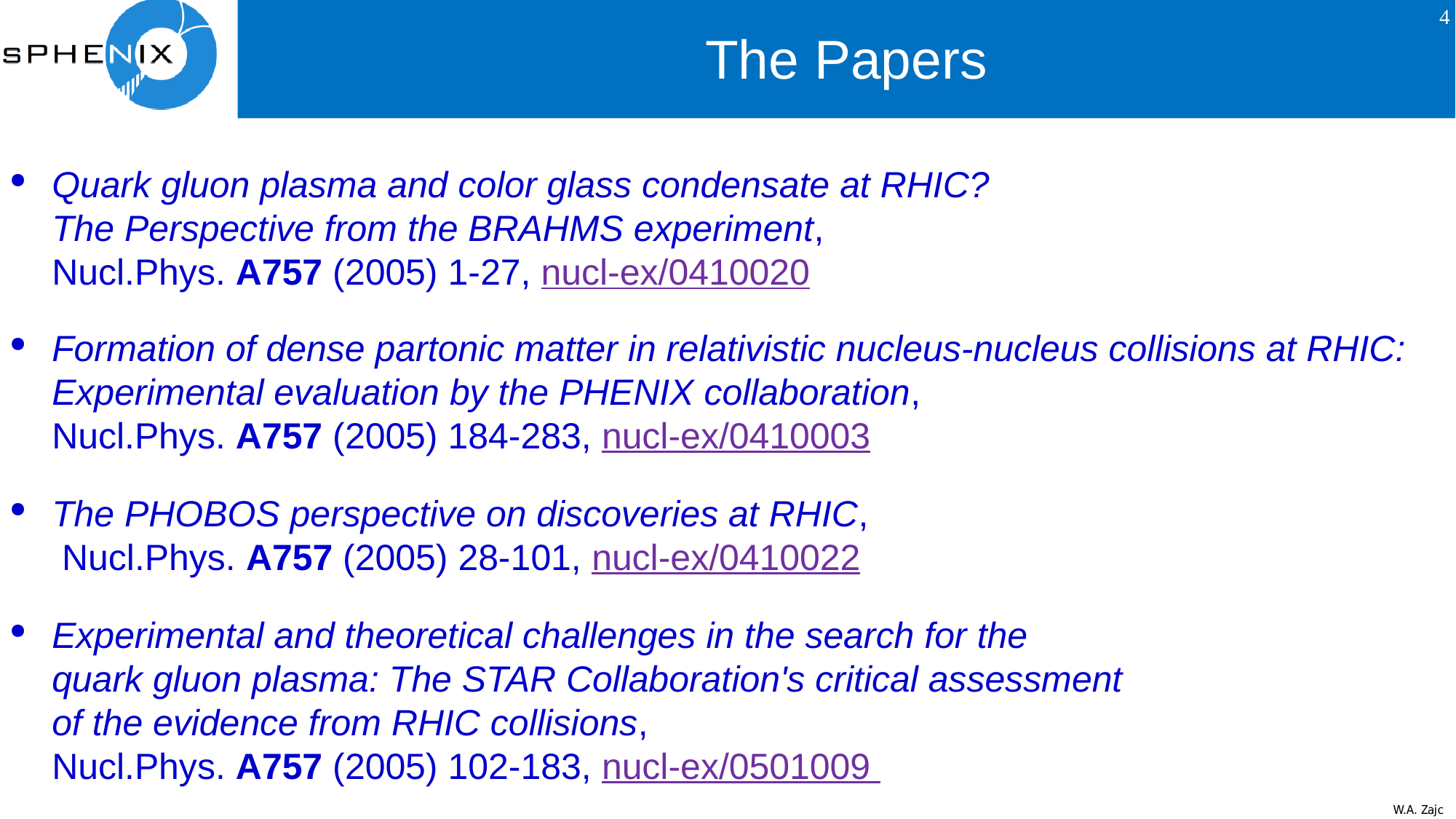

# The Papers
4
Quark gluon plasma and color glass condensate at RHIC?
The Perspective from the BRAHMS experiment,
Nucl.Phys. A757 (2005) 1-27, nucl-ex/0410020

Formation of dense partonic matter in relativistic nucleus-nucleus collisions at RHIC: Experimental evaluation by the PHENIX collaboration,
Nucl.Phys. A757 (2005) 184-283, nucl-ex/0410003

The PHOBOS perspective on discoveries at RHIC,
 Nucl.Phys. A757 (2005) 28-101, nucl-ex/0410022

Experimental and theoretical challenges in the search for the
quark gluon plasma: The STAR Collaboration's critical assessment
of the evidence from RHIC collisions,
Nucl.Phys. A757 (2005) 102-183, nucl-ex/0501009